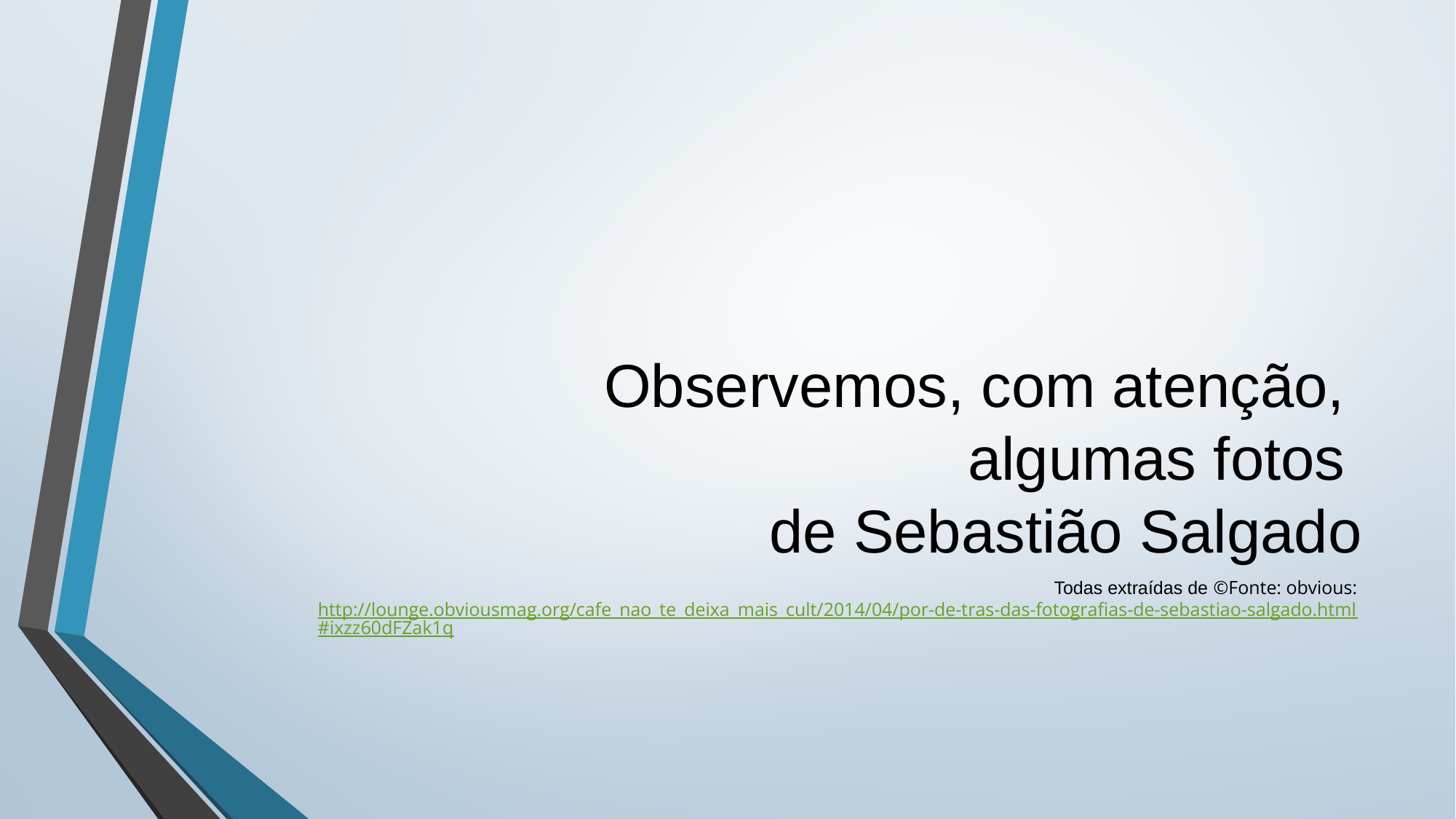

# Observemos, com atenção, algumas fotos de Sebastião Salgado
Todas extraídas de ©Fonte: obvious: http://lounge.obviousmag.org/cafe_nao_te_deixa_mais_cult/2014/04/por-de-tras-das-fotografias-de-sebastiao-salgado.html#ixzz60dFZak1q